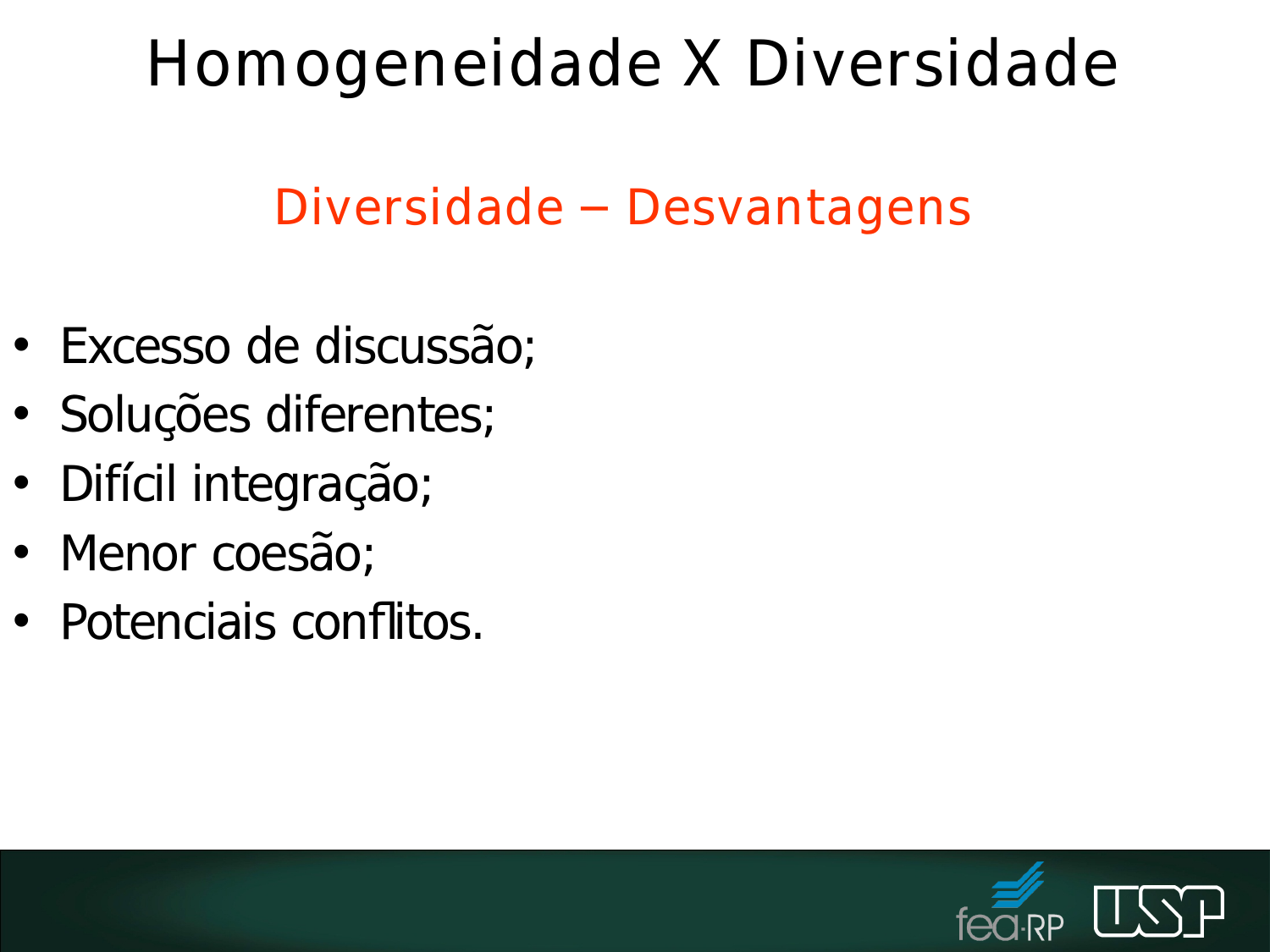

# Homogeneidade X Diversidade
Diversidade – Desvantagens

Excesso de discussão;
Soluções diferentes;
Difícil integração;
Menor coesão;
Potenciais conflitos.